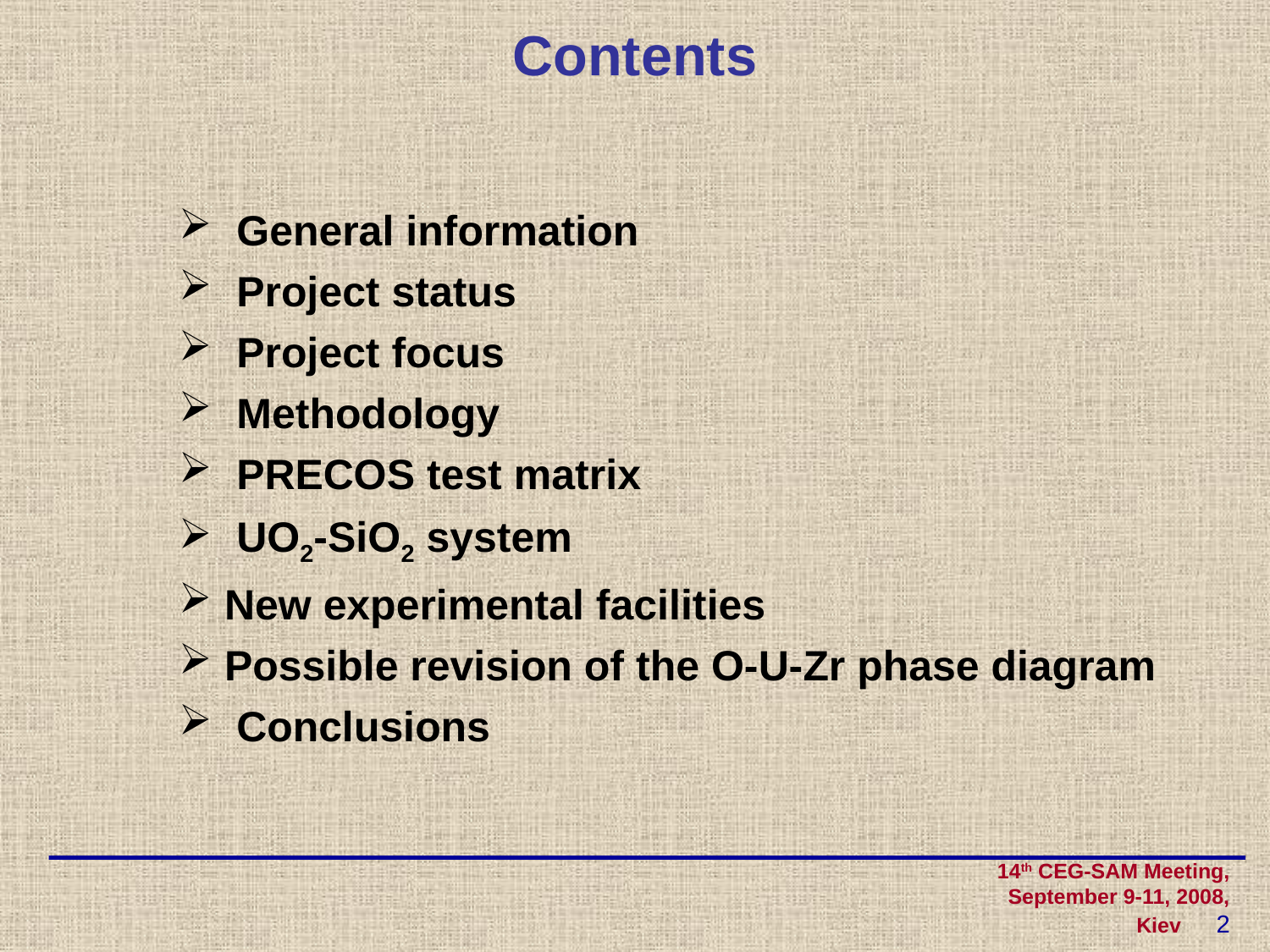

# Contents

  General information
  Project status
  Project focus
  Methodology
  PRECOS test matrix
  UO2-SiO2 system
 New experimental facilities
 Possible revision of the O-U-Zr phase diagram
  Conclusions
14th CEG-SAM Meeting, September 9-11, 2008, Kiev     2